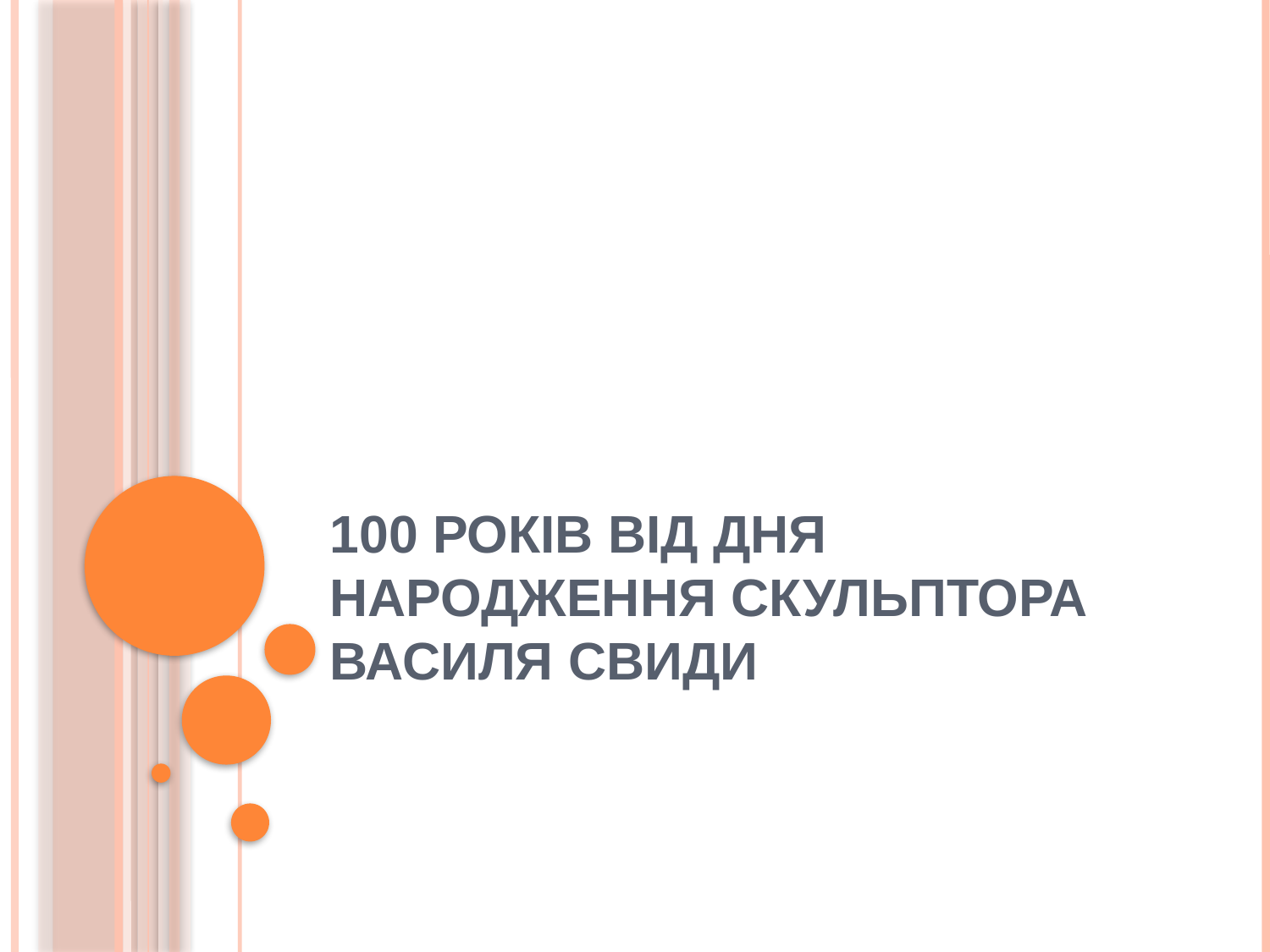

# 100 років від дня народження скульптора  Василя Свиди